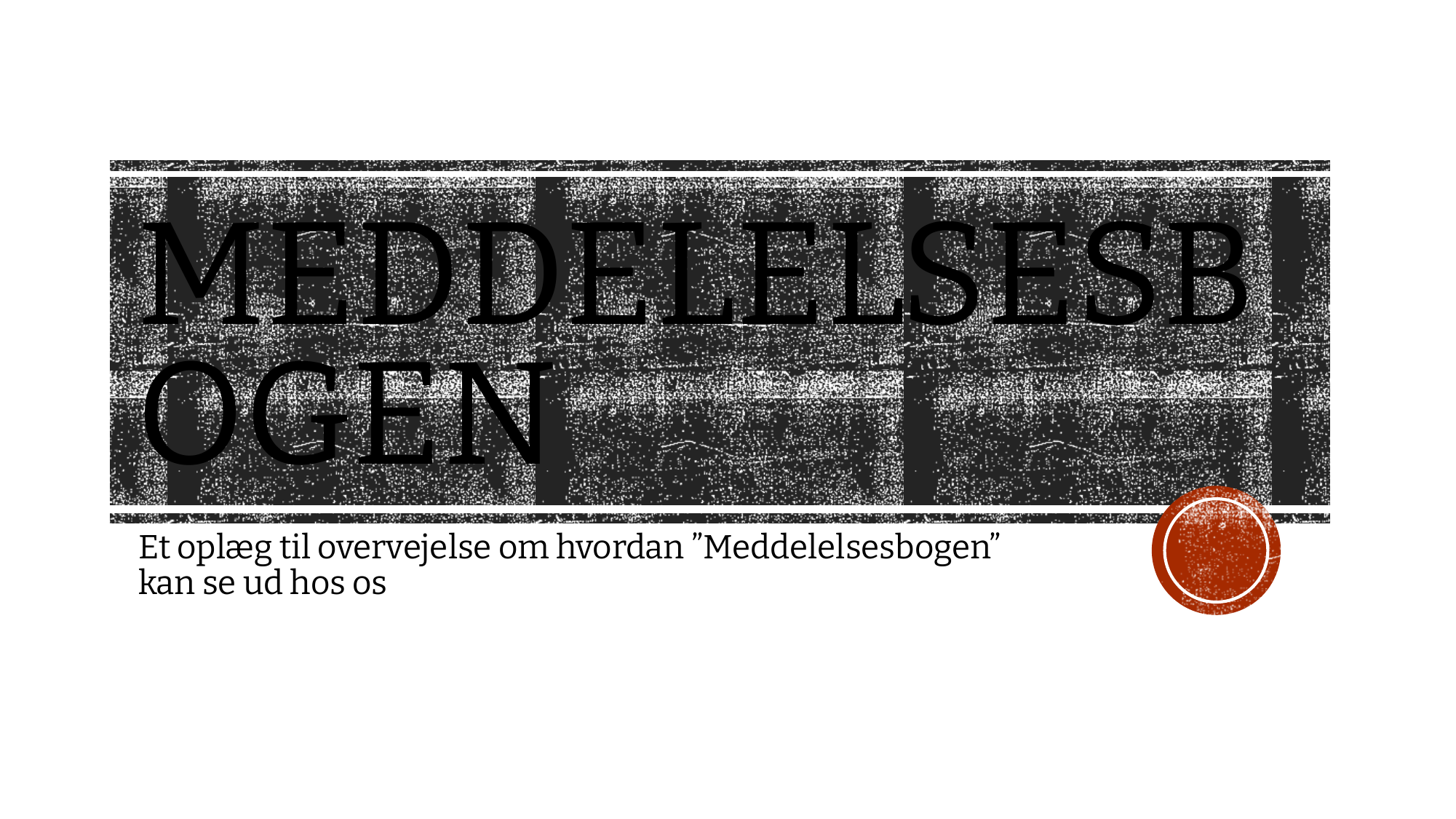

# Meddelelsesbogen
Et oplæg til overvejelse om hvordan ”Meddelelsesbogen” kan se ud hos os